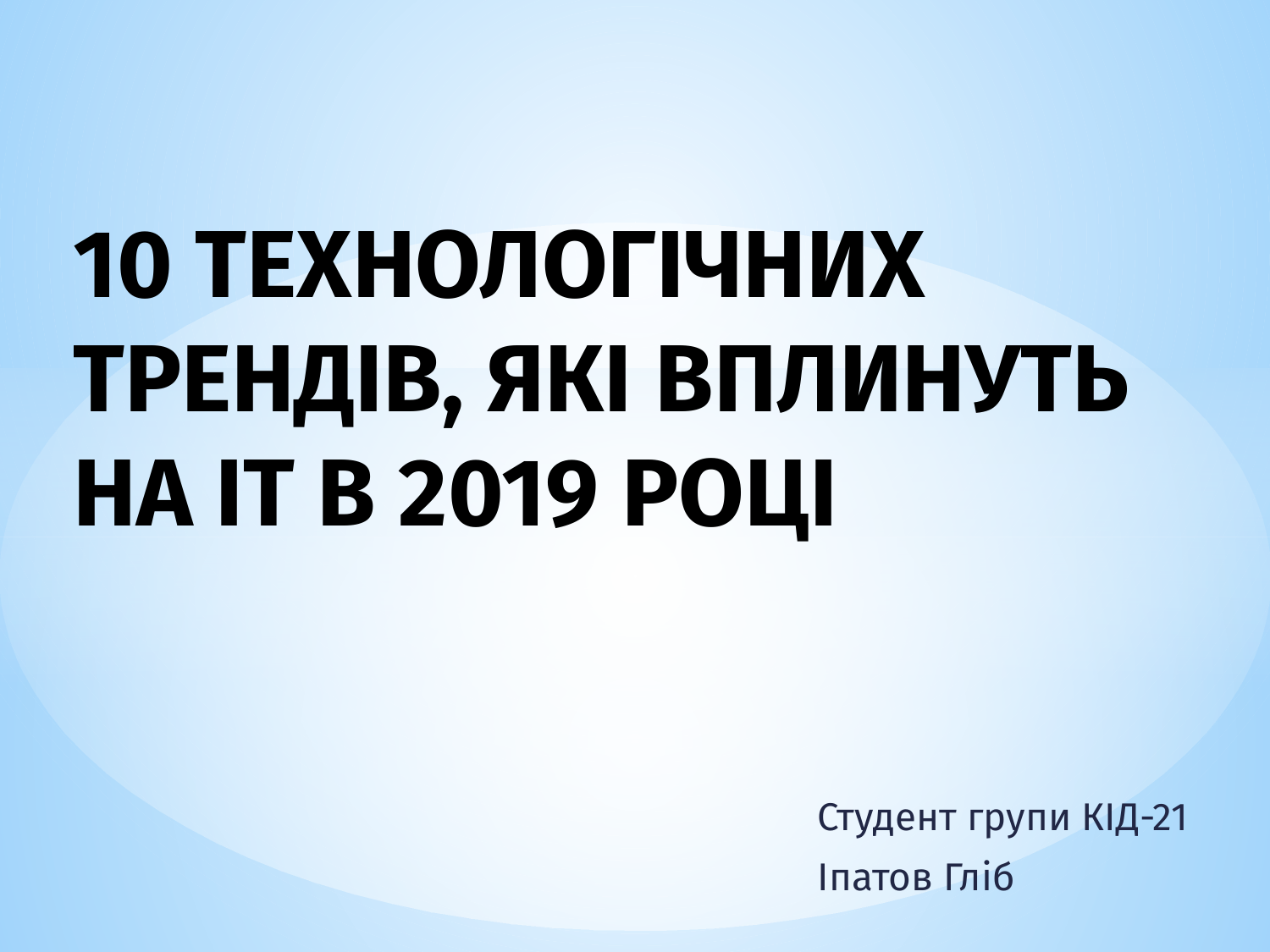

# 10 ТЕХНОЛОГІЧНИХ ТРЕНДІВ, ЯКІ ВПЛИНУТЬ НА ІТ В 2019 РОЦІ
Студент групи КІД-21
Іпатов Гліб